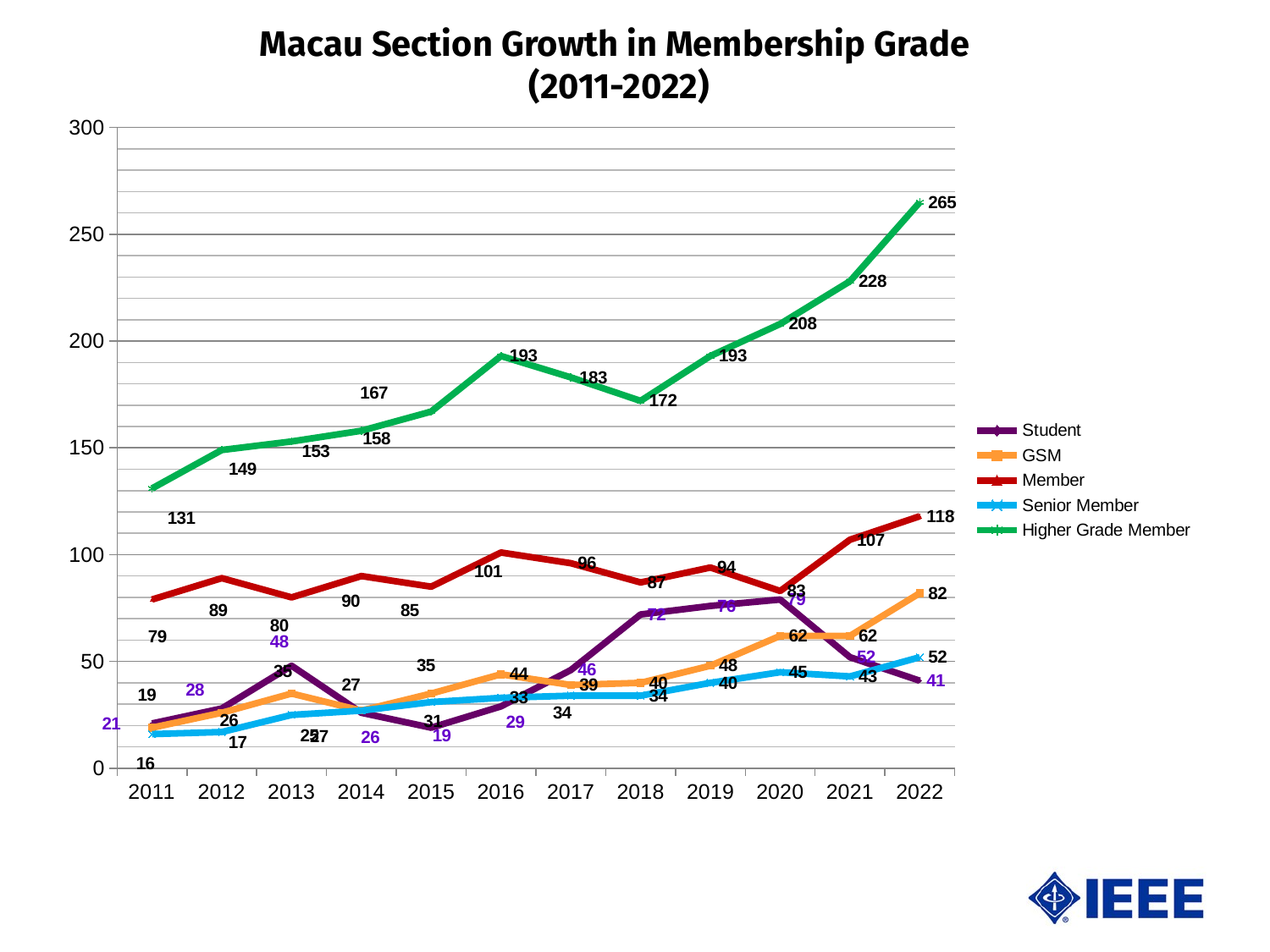

# Macau Section Growth in Membership Grade (2011-2022)

### Chart

| Category | Student | GSM | Member | Senior Member | Higher Grade Member |
|---|---|---|---|---|---|
| 2011 | 21.0 | 19.0 | 79.0 | 16.0 | 131.0 |
| 2012 | 28.0 | 26.0 | 89.0 | 17.0 | 149.0 |
| 2013 | 48.0 | 35.0 | 80.0 | 25.0 | 153.0 |
| 2014 | 26.0 | 27.0 | 90.0 | 27.0 | 158.0 |
| 2015 | 19.0 | 35.0 | 85.0 | 31.0 | 167.0 |
| 2016 | 29.0 | 44.0 | 101.0 | 33.0 | 193.0 |
| 2017 | 46.0 | 39.0 | 96.0 | 34.0 | 183.0 |
| 2018 | 72.0 | 40.0 | 87.0 | 34.0 | 172.0 |
| 2019 | 76.0 | 48.0 | 94.0 | 40.0 | 193.0 |
| 2020 | 79.0 | 62.0 | 83.0 | 45.0 | 208.0 |
| 2021 | 52.0 | 62.0 | 107.0 | 43.0 | 228.0 |
| 2022 | 41.0 | 82.0 | 118.0 | 52.0 | 265.0 |